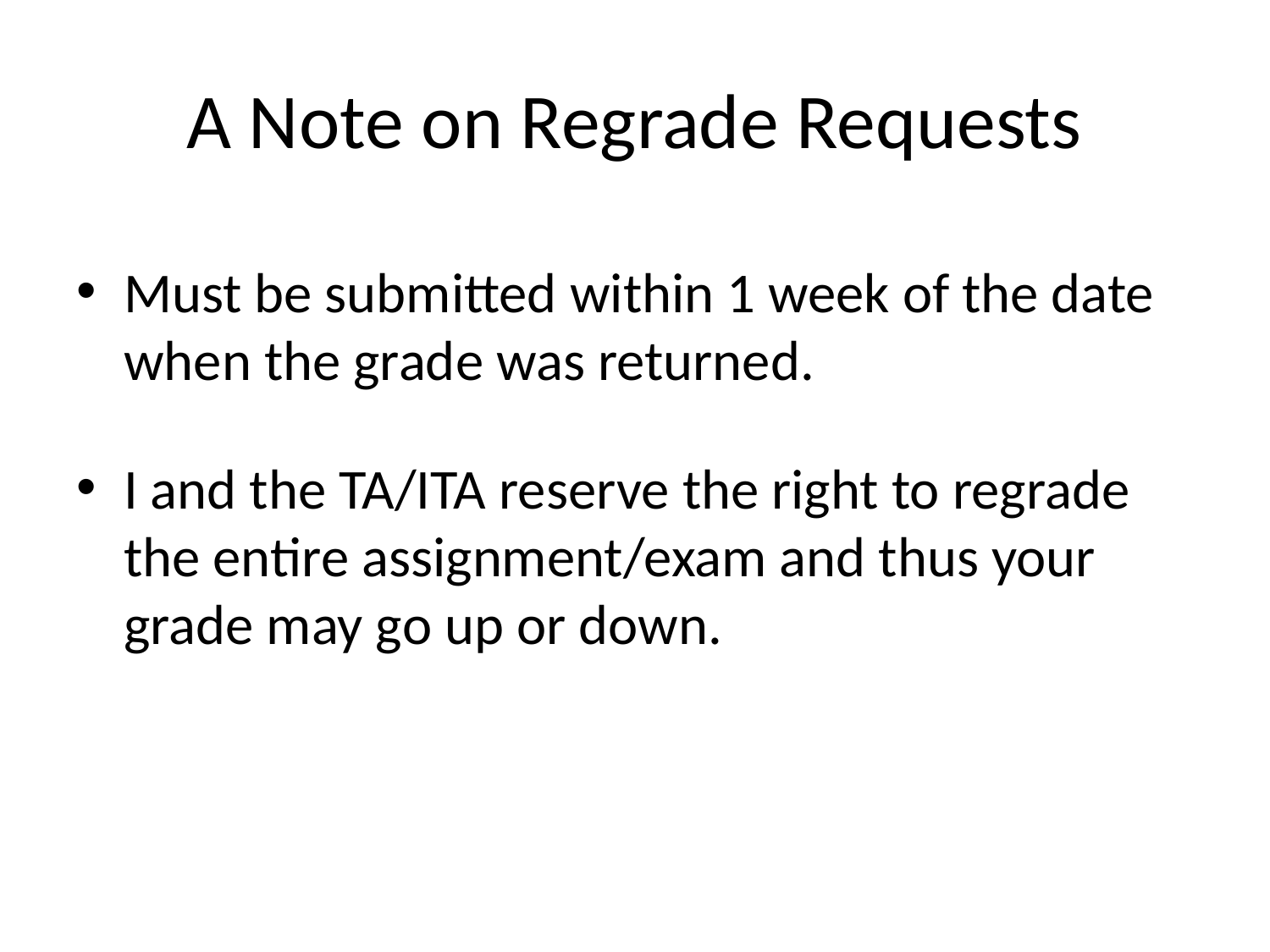

# A Note on Regrade Requests
Must be submitted within 1 week of the date when the grade was returned.

I and the TA/ITA reserve the right to regrade the entire assignment/exam and thus your grade may go up or down.